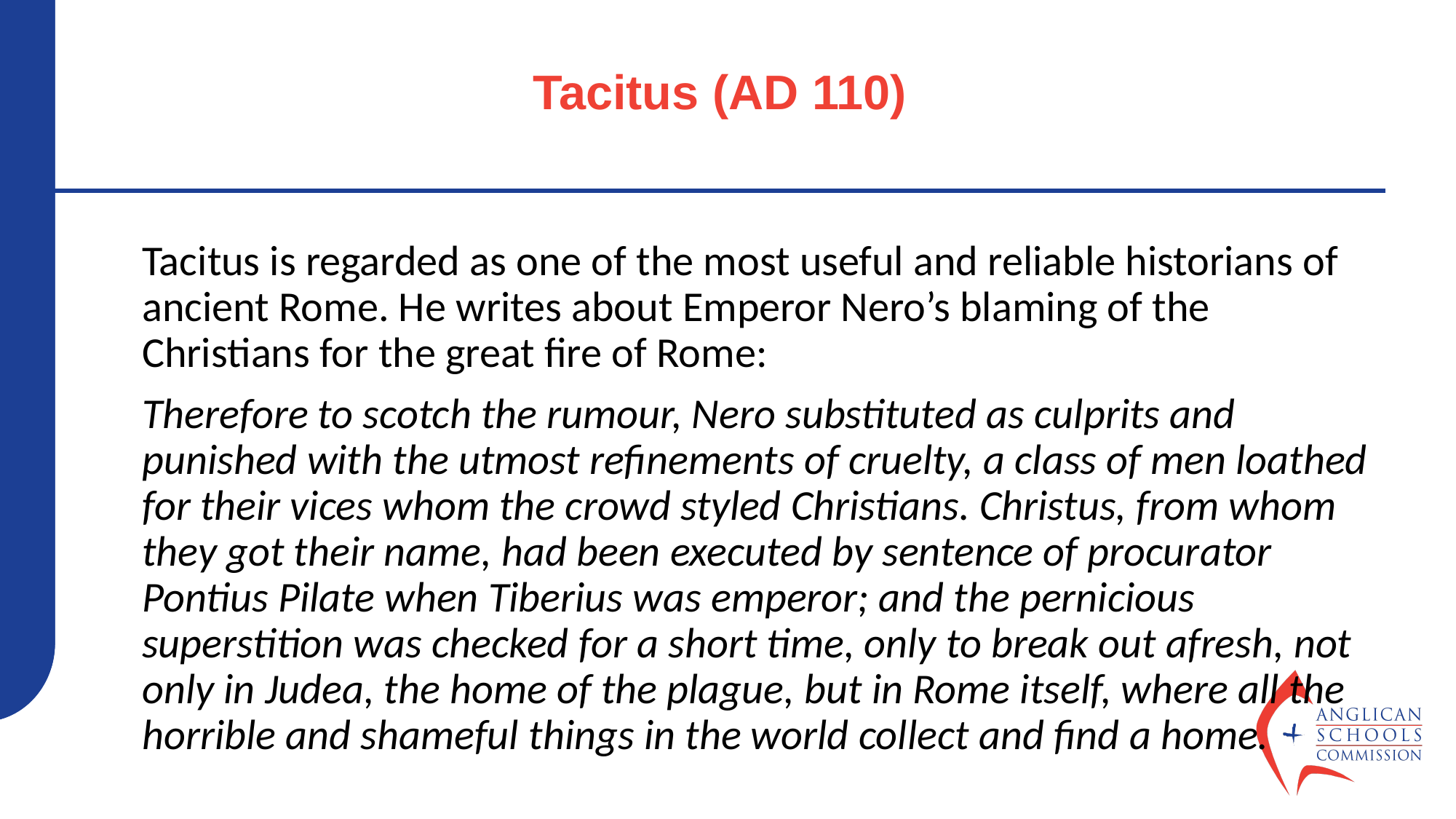

# Tacitus (AD 110)
Tacitus is regarded as one of the most useful and reliable historians of ancient Rome. He writes about Emperor Nero’s blaming of the Christians for the great fire of Rome:
Therefore to scotch the rumour, Nero substituted as culprits and punished with the utmost refinements of cruelty, a class of men loathed for their vices whom the crowd styled Christians. Christus, from whom they got their name, had been executed by sentence of procurator Pontius Pilate when Tiberius was emperor; and the pernicious superstition was checked for a short time, only to break out afresh, not only in Judea, the home of the plague, but in Rome itself, where all the horrible and shameful things in the world collect and find a home.